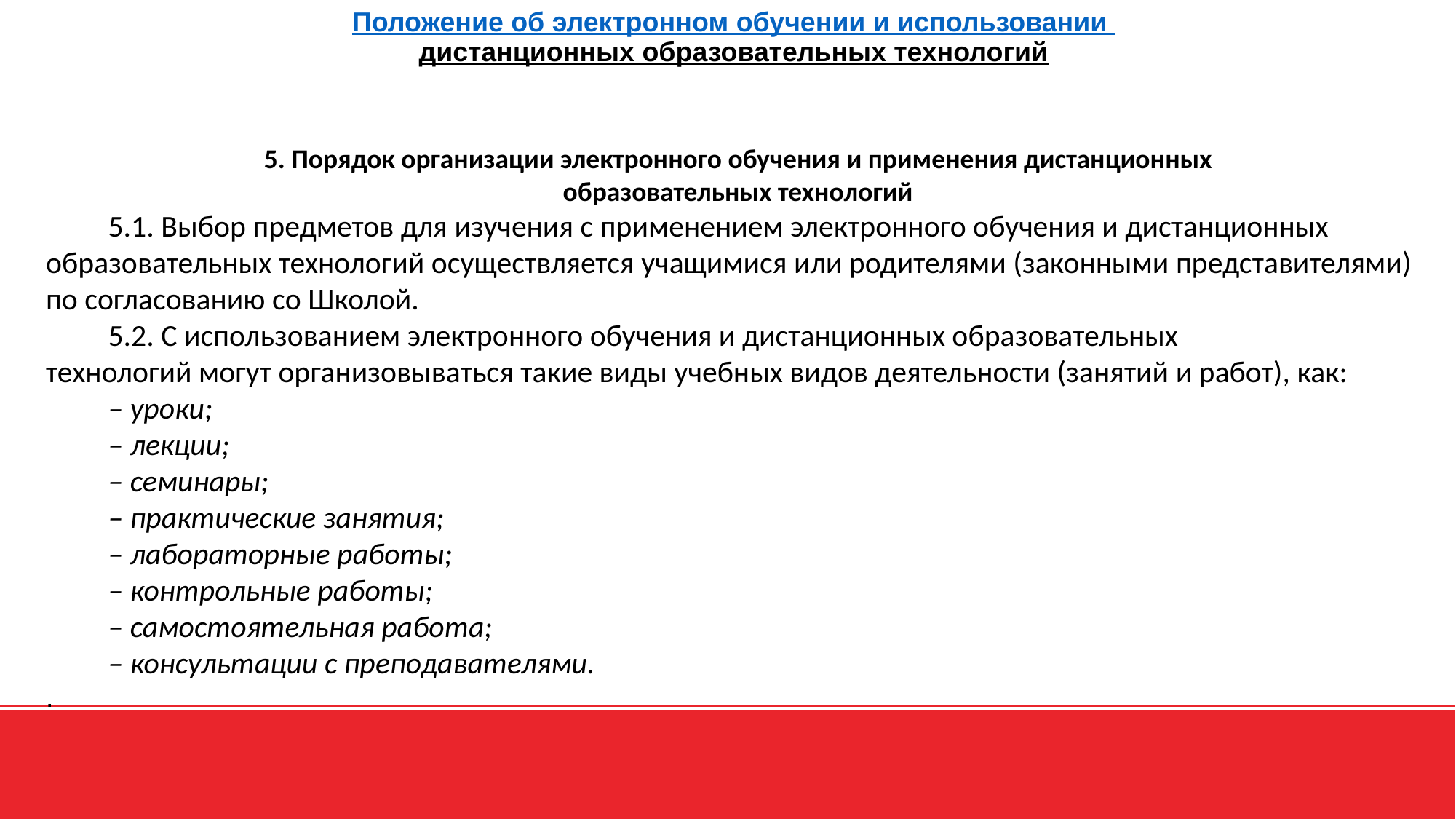

# Положение об электронном обучении и использовании дистанционных образовательных технологий
 5. Порядок организации электронного обучения и применения дистанционных
образовательных технологий
         5.1. Выбор предметов для изучения с применением электронного обучения и дистанционных образовательных технологий осуществляется учащимися или родителями (законными представителями) по согласованию со Школой.
         5.2. С использованием электронного обучения и дистанционных образовательных
технологий могут организовываться такие виды учебных видов деятельности (занятий и работ), как:
         – уроки;
         – лекции;
         – семинары;
         – практические занятия;
         – лабораторные работы;
         – контрольные работы;
         – самостоятельная работа;
         – консультации с преподавателями.
.